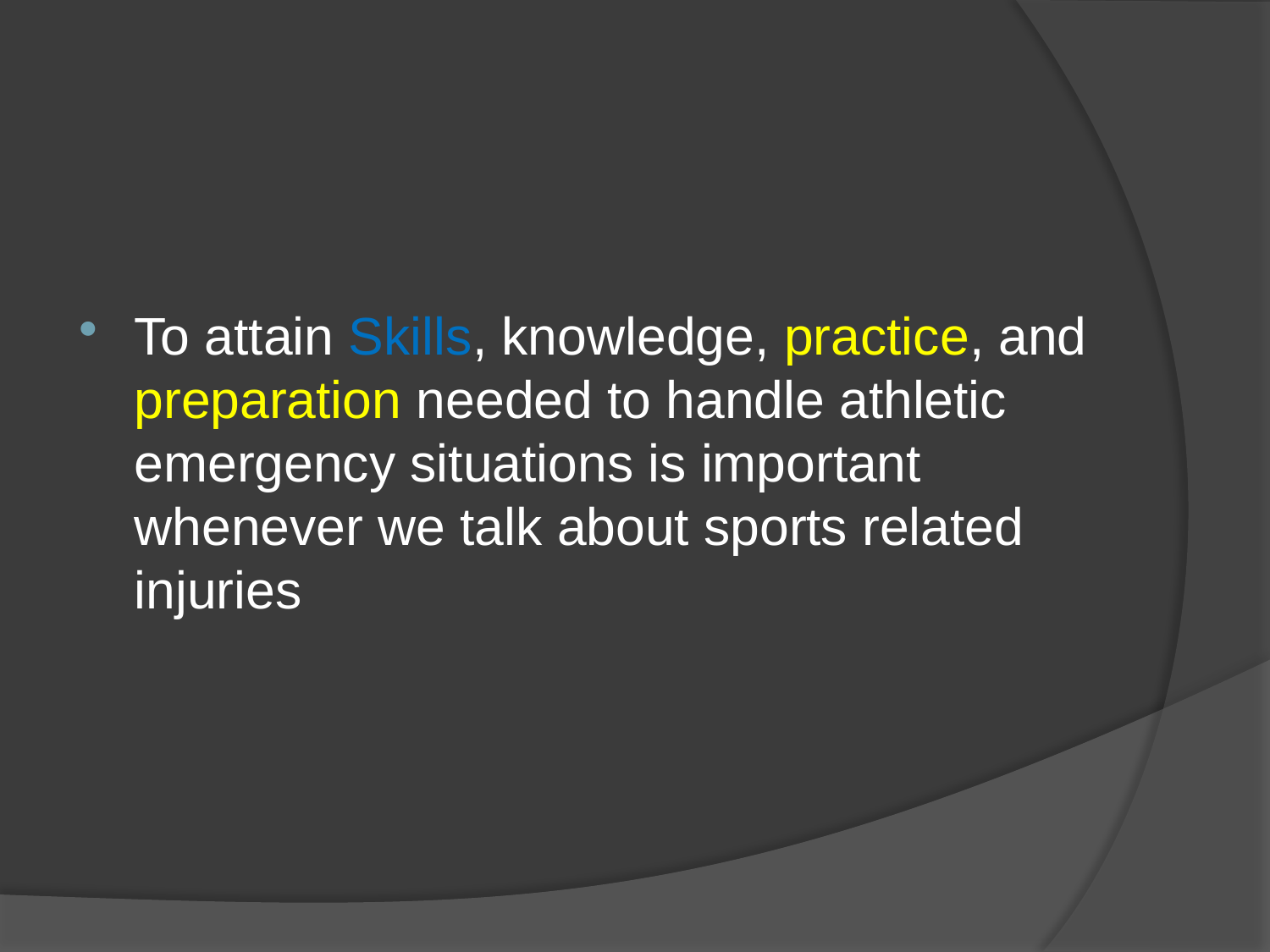

#

To attain Skills, knowledge, practice, and preparation needed to handle athletic emergency situations is important whenever we talk about sports related injuries